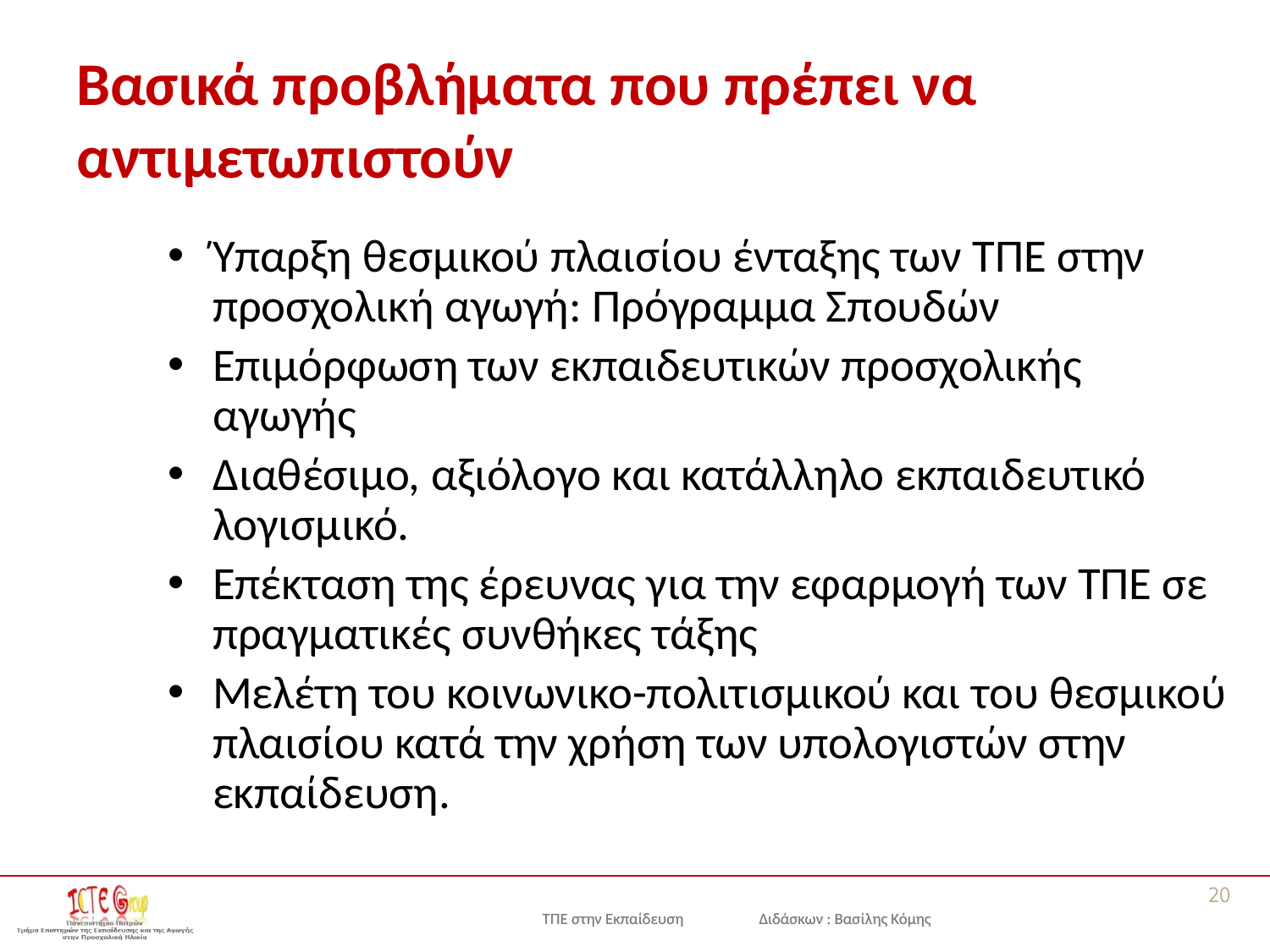

# Βασικά προβλήματα που πρέπει να αντιμετωπιστούν
Ύπαρξη θεσμικού πλαισίου ένταξης των ΤΠΕ στην προσχολική αγωγή: Πρόγραμμα Σπουδών
Επιμόρφωση των εκπαιδευτικών προσχολικής αγωγής
Διαθέσιμο, αξιόλογο και κατάλληλο εκπαιδευτικό λογισμικό.
Επέκταση της έρευνας για την εφαρμογή των ΤΠΕ σε πραγματικές συνθήκες τάξης
Μελέτη του κοινωνικο-πολιτισμικού και του θεσμικού πλαισίου κατά την χρήση των υπολογιστών στην εκπαίδευση.
20